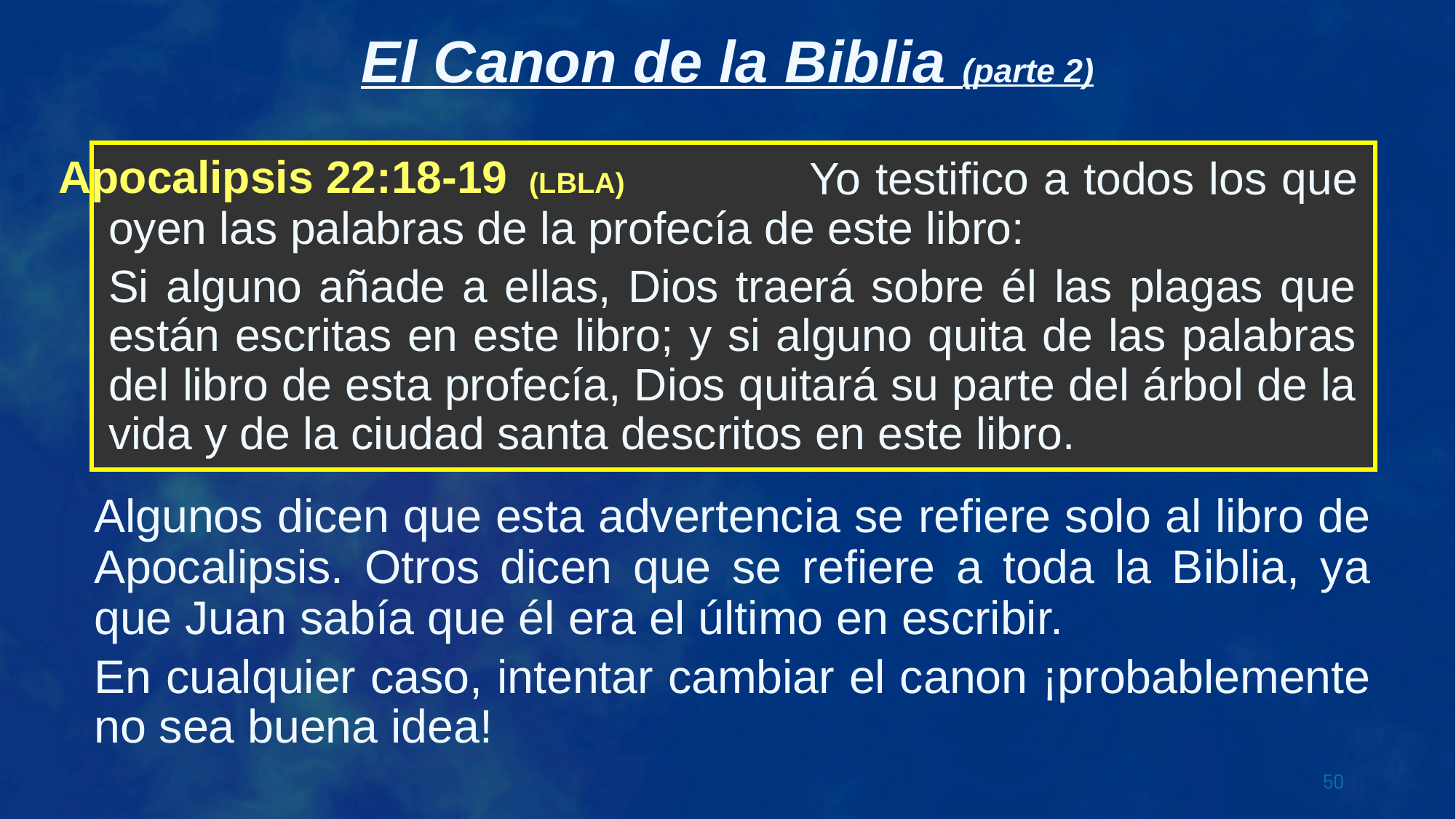

Yo testifico a todos los que oyen las palabras de la profecía de este libro:
Si alguno añade a ellas, Dios traerá sobre él las plagas que están escritas en este libro; y si alguno quita de las palabras del libro de esta profecía, Dios quitará su parte del árbol de la vida y de la ciudad santa descritos en este libro.
Apocalipsis 22:18-19  (LBLA)
Algunos dicen que esta advertencia se refiere solo al libro de Apocalipsis. Otros dicen que se refiere a toda la Biblia, ya que Juan sabía que él era el último en escribir.
En cualquier caso, intentar cambiar el canon ¡probablemente no sea buena idea!